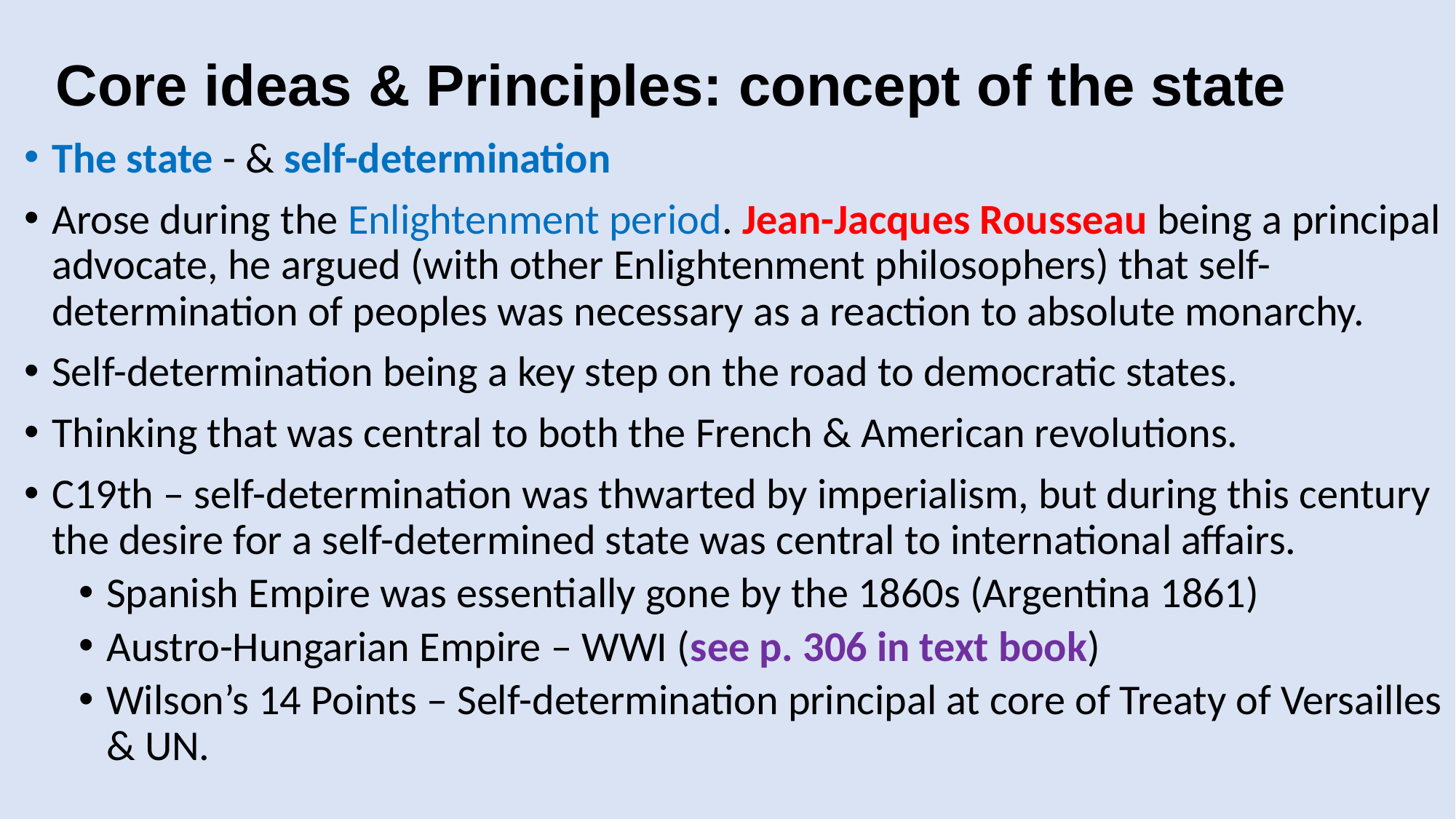

# Core ideas & Principles: concept of the state
The state - & self-determination
Arose during the Enlightenment period. Jean-Jacques Rousseau being a principal advocate, he argued (with other Enlightenment philosophers) that self-determination of peoples was necessary as a reaction to absolute monarchy.
Self-determination being a key step on the road to democratic states.
Thinking that was central to both the French & American revolutions.
C19th – self-determination was thwarted by imperialism, but during this century the desire for a self-determined state was central to international affairs.
Spanish Empire was essentially gone by the 1860s (Argentina 1861)
Austro-Hungarian Empire – WWI (see p. 306 in text book)
Wilson’s 14 Points – Self-determination principal at core of Treaty of Versailles & UN.